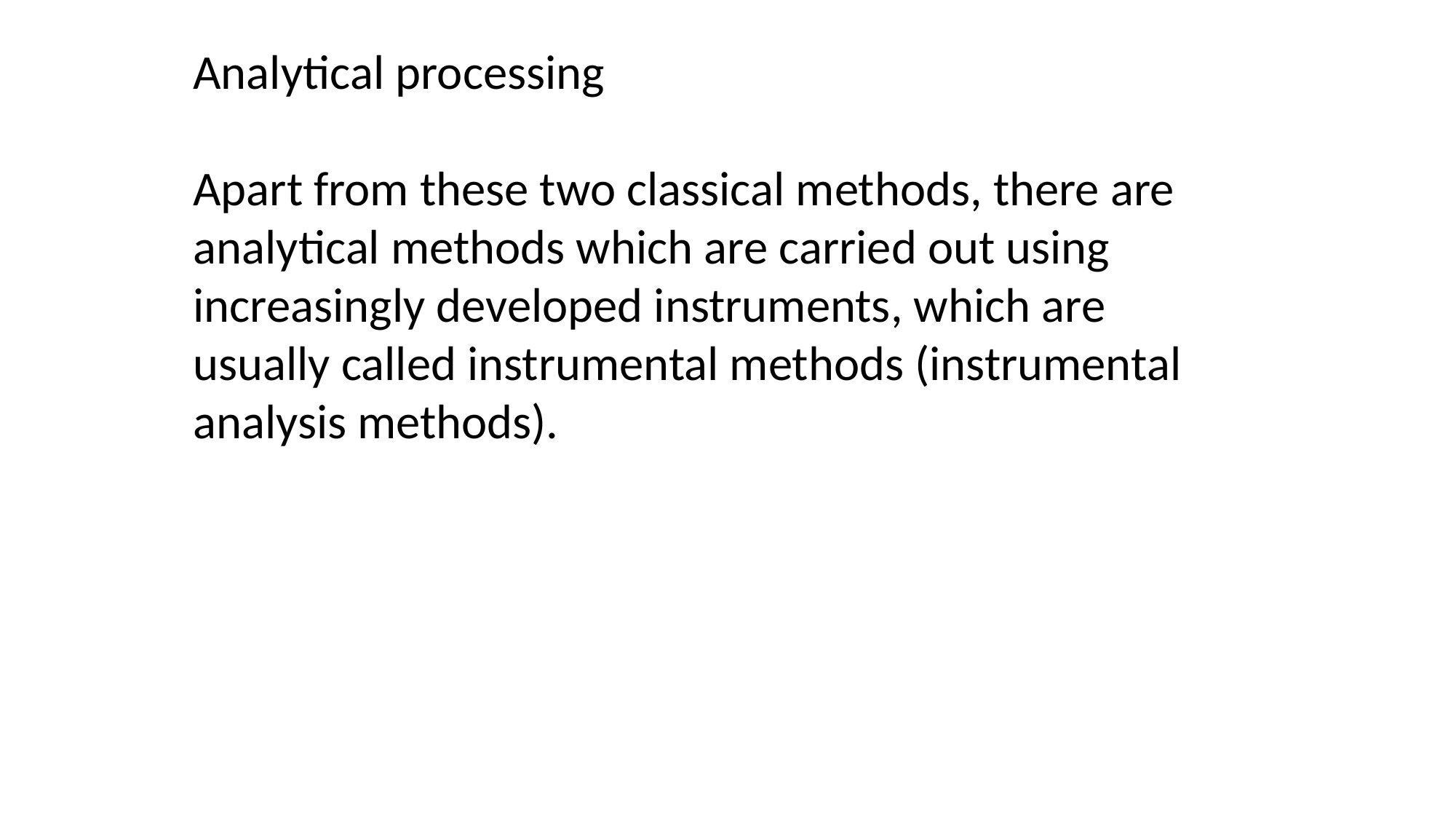

Analytical processing

Apart from these two classical methods, there are analytical methods which are carried out using increasingly developed instruments, which are usually called instrumental methods (instrumental analysis methods).